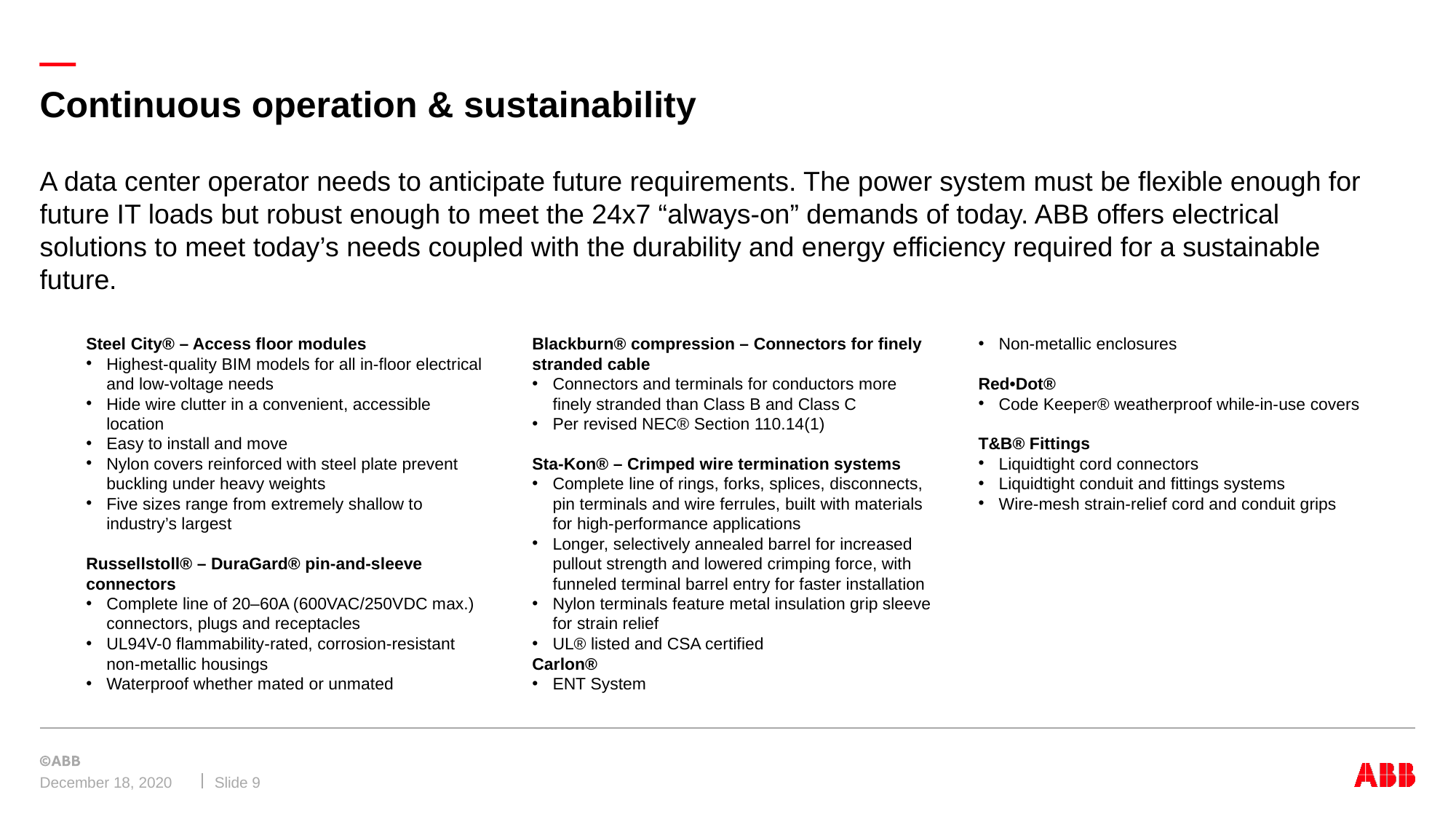

# Continuous operation & sustainability
A data center operator needs to anticipate future requirements. The power system must be flexible enough for future IT loads but robust enough to meet the 24x7 “always-on” demands of today. ABB offers electrical solutions to meet today’s needs coupled with the durability and energy efficiency required for a sustainable future.
Steel City® – Access floor modules
Highest-quality BIM models for all in-floor electrical and low-voltage needs
Hide wire clutter in a convenient, accessible location
Easy to install and move
Nylon covers reinforced with steel plate prevent buckling under heavy weights
Five sizes range from extremely shallow to industry’s largest

Russellstoll® – DuraGard® pin-and-sleeve
connectors
Complete line of 20–60A (600VAC/250VDC max.) connectors, plugs and receptacles
UL94V-0 flammability-rated, corrosion-resistant non-metallic housings
Waterproof whether mated or unmated
Blackburn® compression – Connectors for finely
stranded cable
Connectors and terminals for conductors more finely stranded than Class B and Class C
Per revised NEC® Section 110.14(1)

Sta-Kon® – Crimped wire termination systems
Complete line of rings, forks, splices, disconnects, pin terminals and wire ferrules, built with materials for high-performance applications
Longer, selectively annealed barrel for increased pullout strength and lowered crimping force, with funneled terminal barrel entry for faster installation
Nylon terminals feature metal insulation grip sleeve for strain relief
UL® listed and CSA certified
Carlon®
ENT System
Non-metallic enclosures

Red•Dot®
Code Keeper® weatherproof while-in-use covers

T&B® Fittings
Liquidtight cord connectors
Liquidtight conduit and fittings systems
Wire-mesh strain-relief cord and conduit grips

Slide 9
December 18, 2020